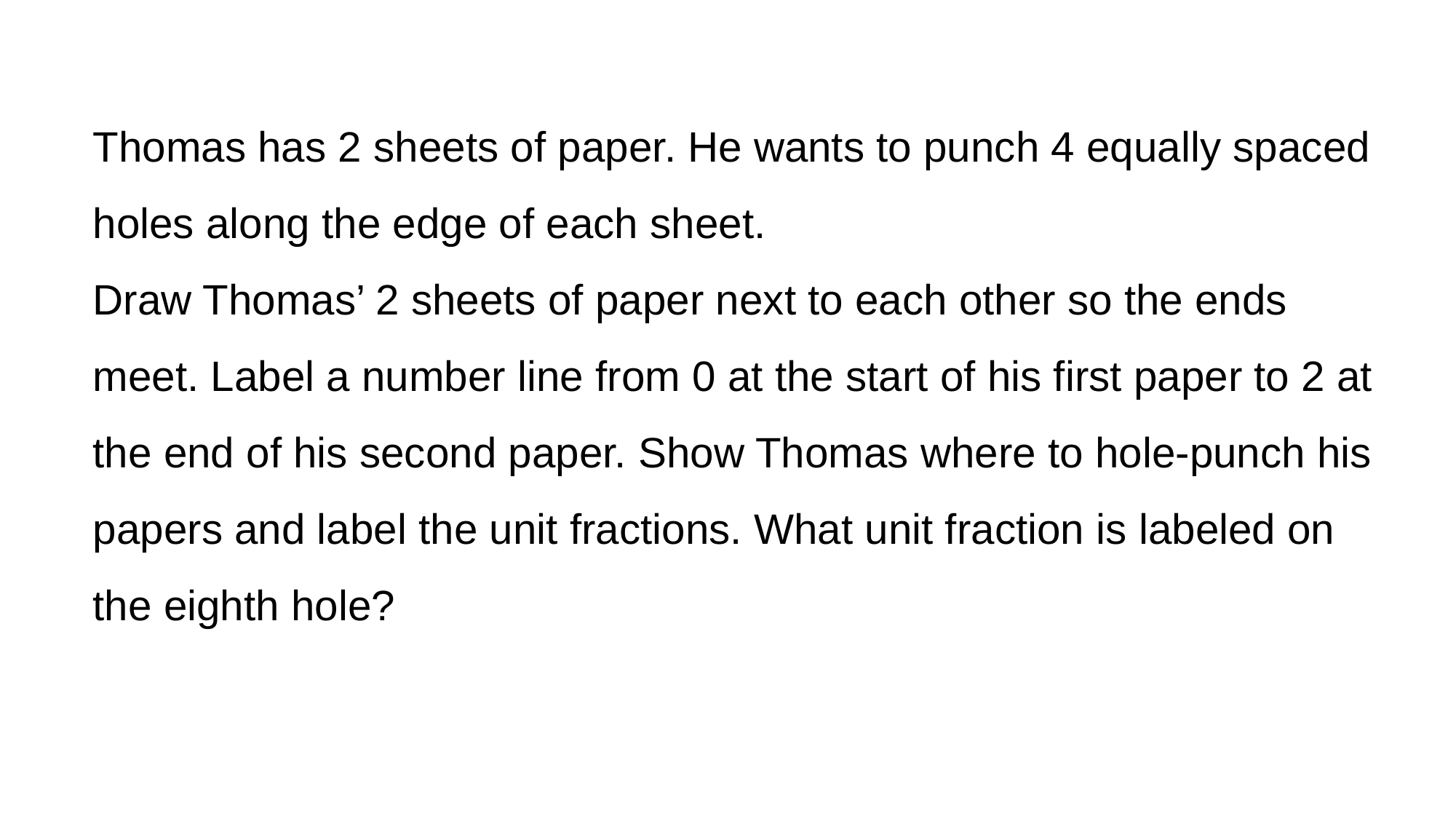

Thomas has 2 sheets of paper. He wants to punch 4 equally spaced holes along the edge of each sheet.
Draw Thomas’ 2 sheets of paper next to each other so the ends meet. Label a number line from 0 at the start of his first paper to 2 at the end of his second paper. Show Thomas where to hole-punch his papers and label the unit fractions. What unit fraction is labeled on the eighth hole?